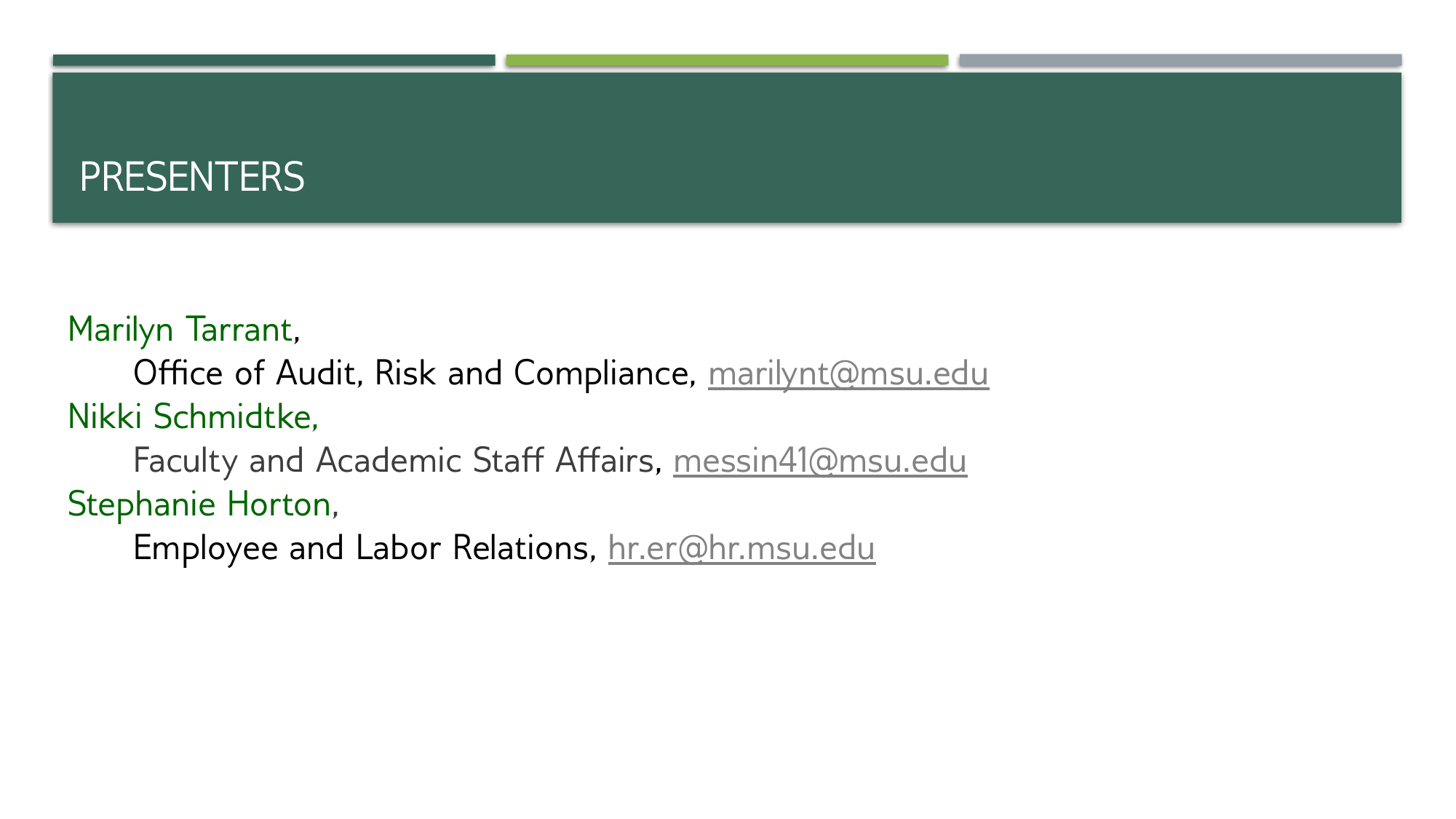

# Presenters

Marilyn Tarrant,
      Office of Audit, Risk and Compliance, marilynt@msu.edu
Nikki Schmidtke,
      Faculty and Academic Staff Affairs, messin41@msu.edu
Stephanie Horton,
      Employee and Labor Relations, ​hr.er@hr.msu.edu

​
​
​
​